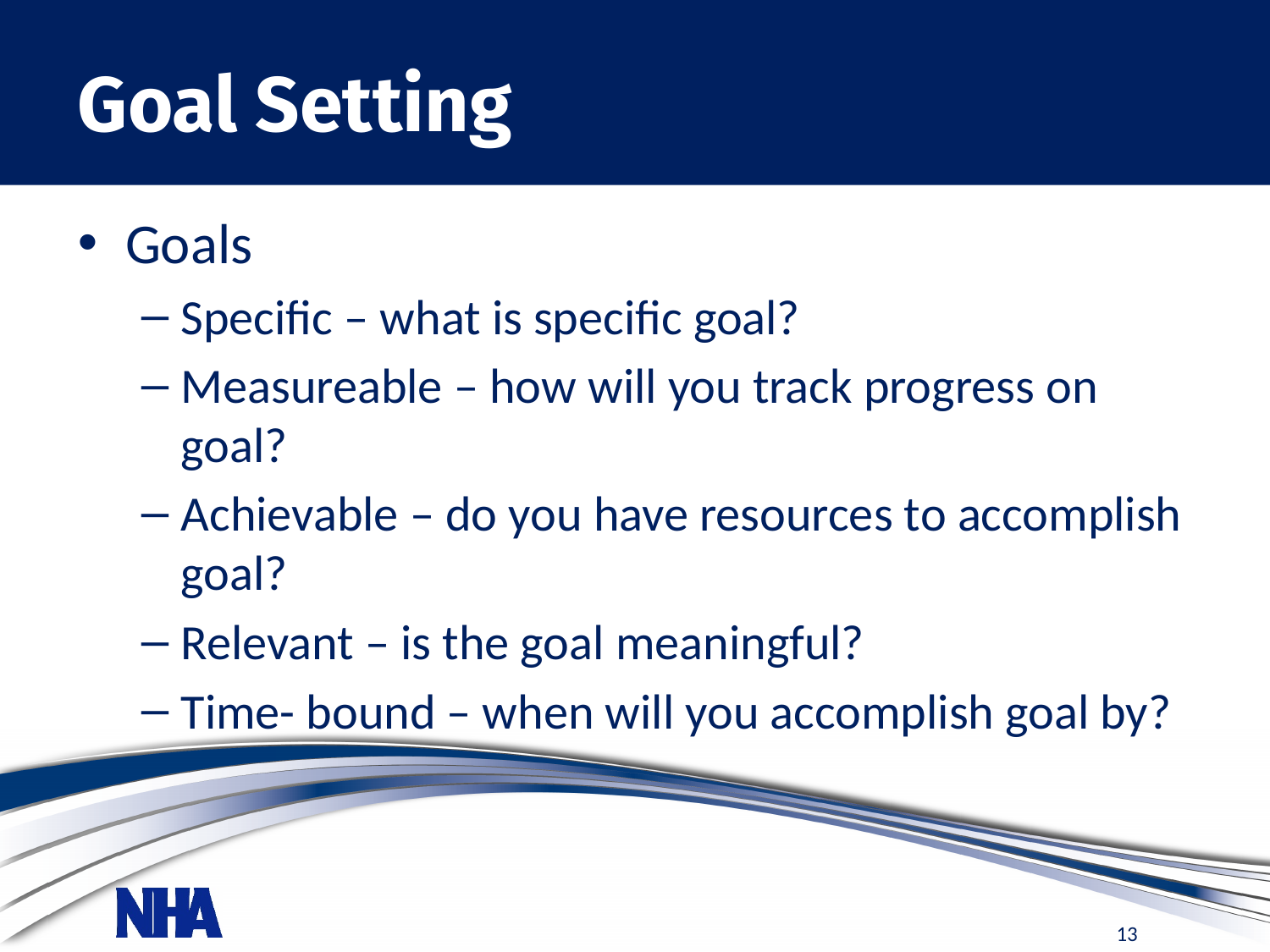

# Goal Setting

Goals
Specific – what is specific goal?
Measureable – how will you track progress on goal?
Achievable – do you have resources to accomplish goal?
Relevant – is the goal meaningful?
Time- bound – when will you accomplish goal by?